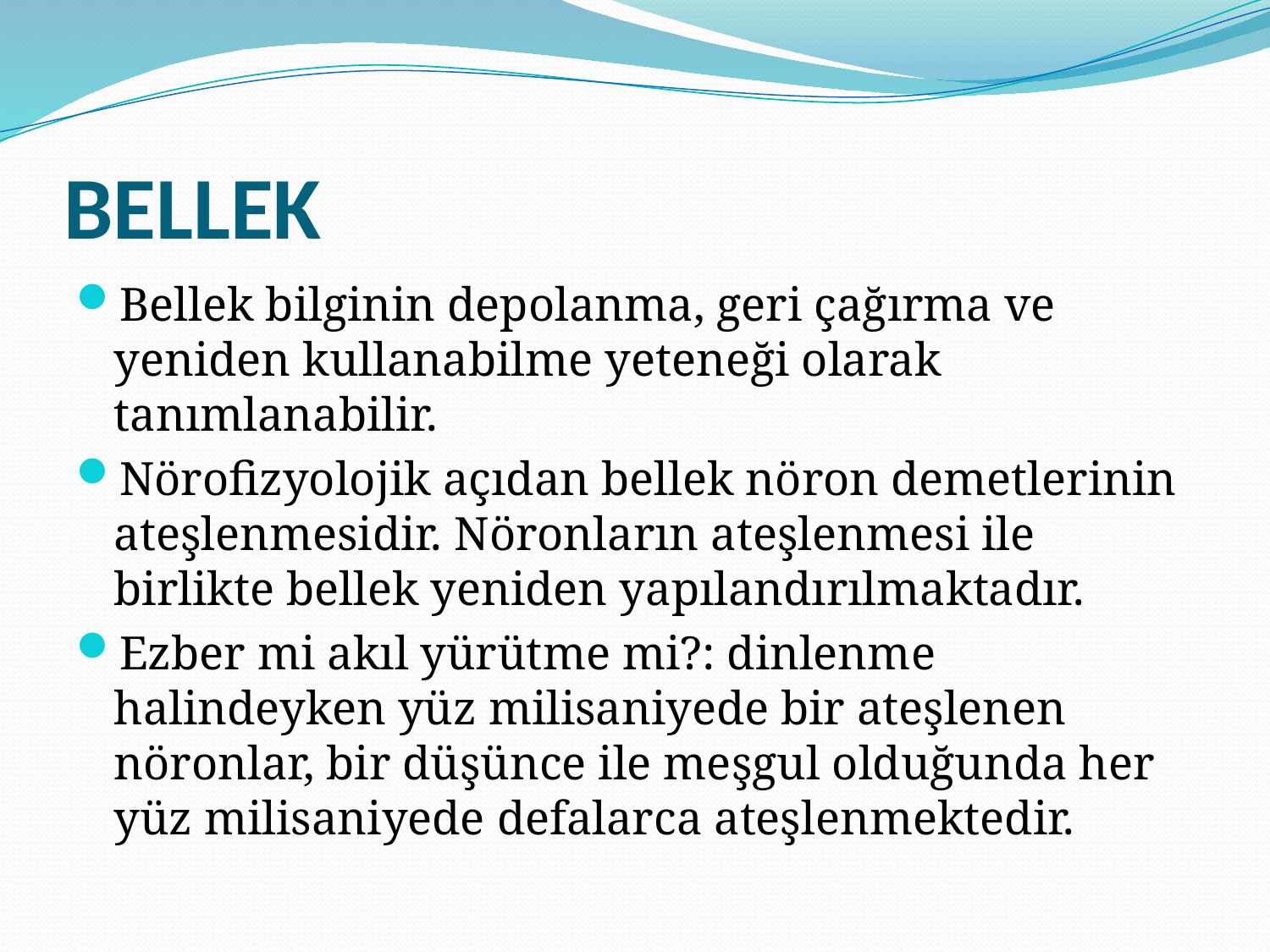

# BELLEK
Bellek bilginin depolanma, geri çağırma ve yeniden kullanabilme yeteneği olarak tanımlanabilir.
Nörofizyolojik açıdan bellek nöron demetlerinin ateşlenmesidir. Nöronların ateşlenmesi ile birlikte bellek yeniden yapılandırılmaktadır.
Ezber mi akıl yürütme mi?: dinlenme halindeyken yüz milisaniyede bir ateşlenen nöronlar, bir düşünce ile meşgul olduğunda her yüz milisaniyede defalarca ateşlenmektedir.